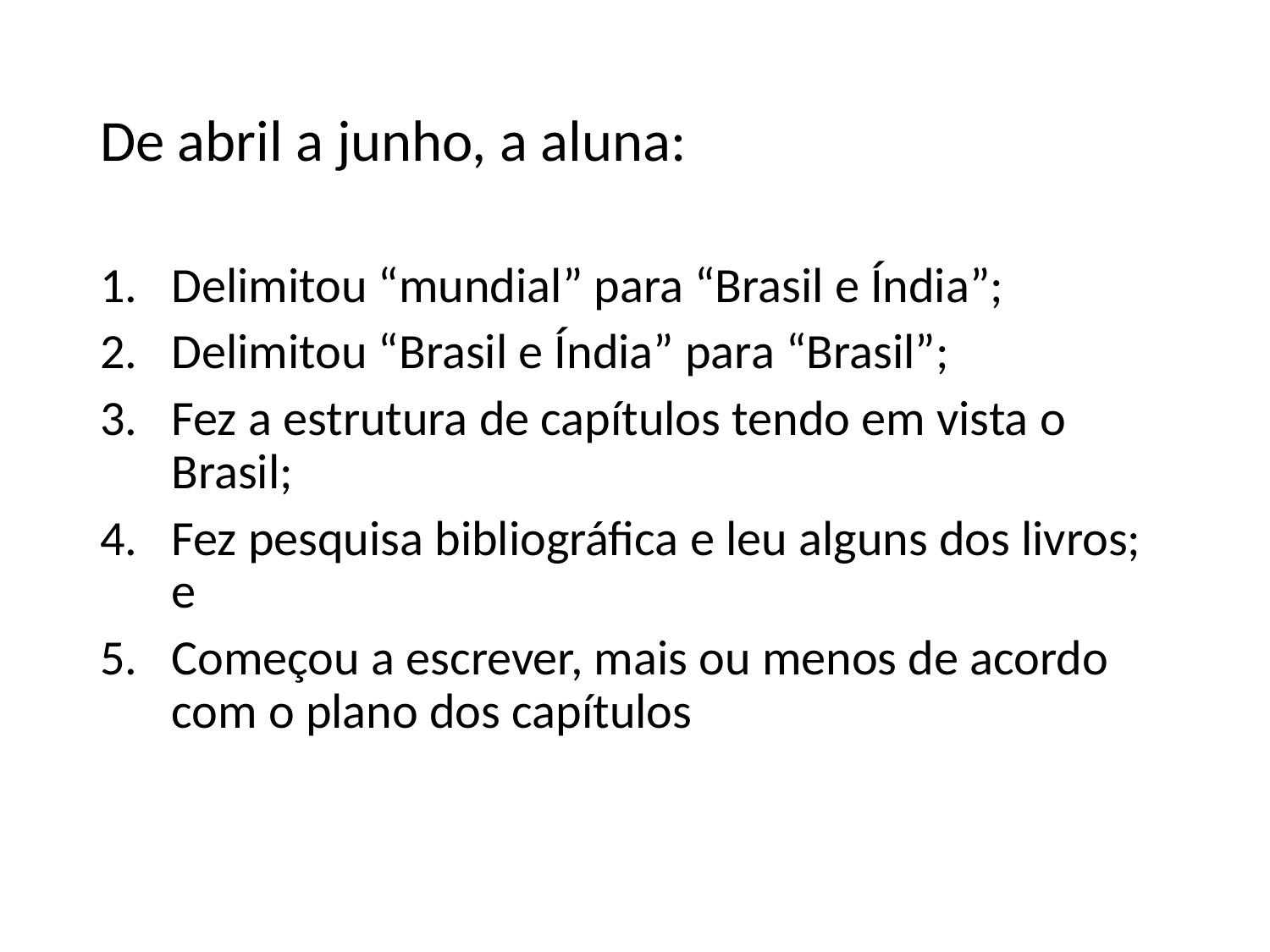

# De abril a junho, a aluna:
Delimitou “mundial” para “Brasil e Índia”;
Delimitou “Brasil e Índia” para “Brasil”;
Fez a estrutura de capítulos tendo em vista o Brasil;
Fez pesquisa bibliográfica e leu alguns dos livros; e
Começou a escrever, mais ou menos de acordo com o plano dos capítulos